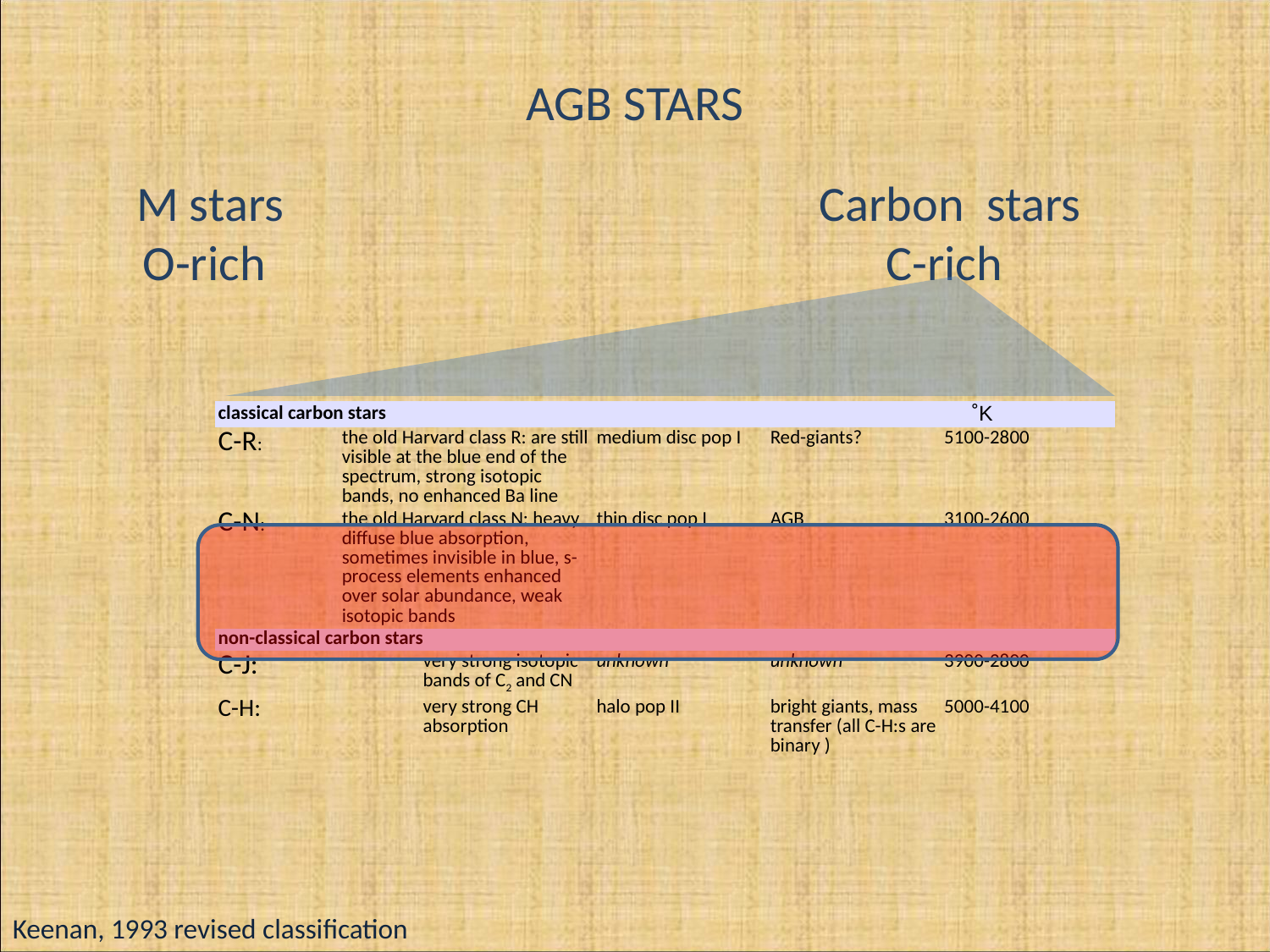

AGB STARS
M stars
O-rich
Carbon  stars
C-rich

˚K
| classical carbon stars |  |  |  |  |  |
| --- | --- | --- | --- | --- | --- |
| C-R: | the old Harvard class R: are still visible at the blue end of the spectrum, strong isotopic bands, no enhanced Ba line |  | medium disc pop I | Red-giants? | 5100-2800 |
| C-N: | the old Harvard class N: heavy diffuse blue absorption, sometimes invisible in blue, s-process elements enhanced over solar abundance, weak isotopic bands |  | thin disc pop I | AGB | 3100-2600 |
| non-classical carbon stars |  |  |  |  |  |
| C-J: |  | very strong isotopic bands of C2 and CN | unknown | unknown | 3900-2800 |
| C-H: |  | very strong CH absorption | halo pop II | bright giants, mass transfer (all C-H:s are binary ) | 5000-4100 |

Keenan, 1993 revised classification